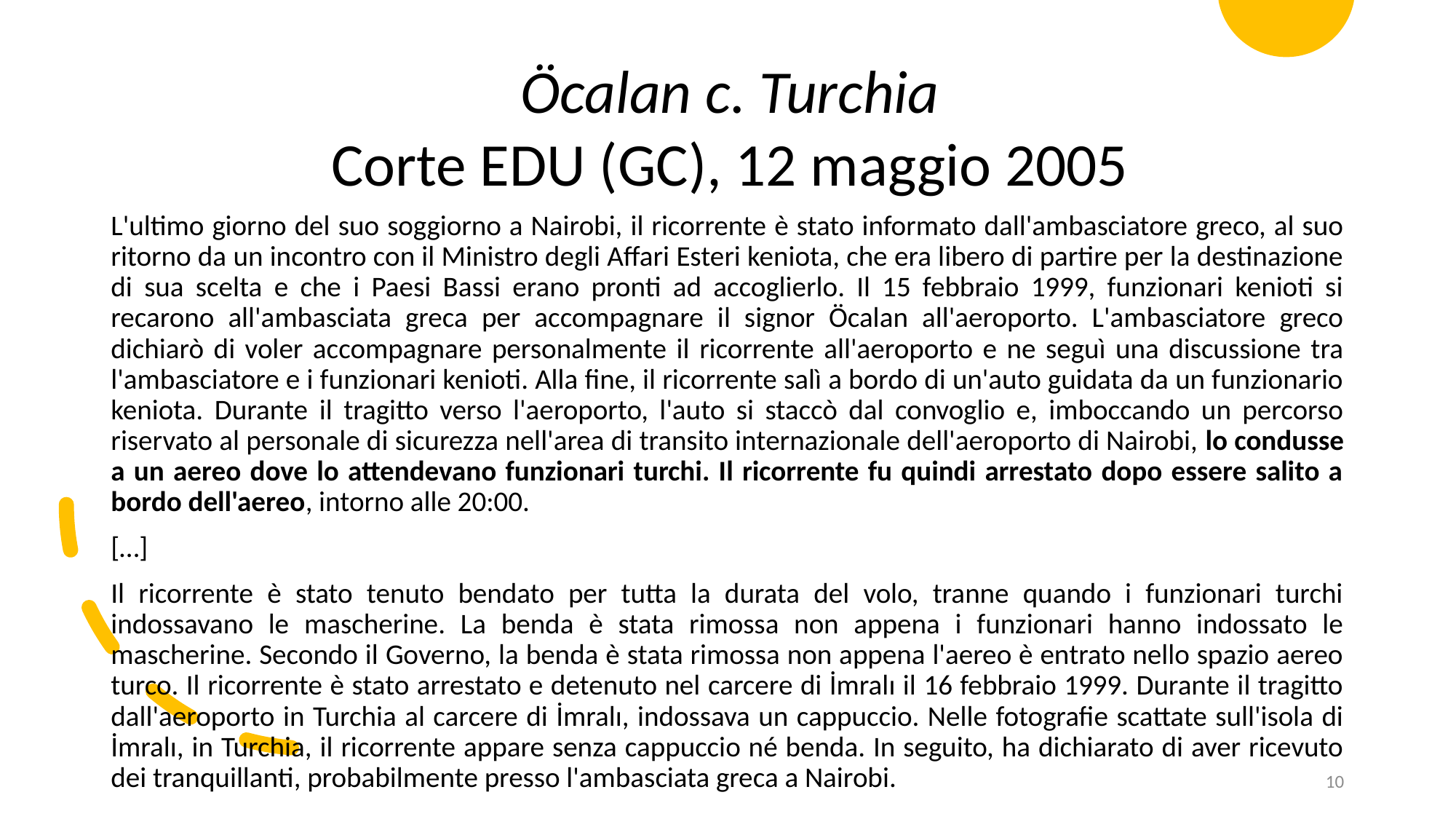

Öcalan c. Turchia
Corte EDU (GC), 12 maggio 2005
L'ultimo giorno del suo soggiorno a Nairobi, il ricorrente è stato informato dall'ambasciatore greco, al suo ritorno da un incontro con il Ministro degli Affari Esteri keniota, che era libero di partire per la destinazione di sua scelta e che i Paesi Bassi erano pronti ad accoglierlo. Il 15 febbraio 1999, funzionari kenioti si recarono all'ambasciata greca per accompagnare il signor Öcalan all'aeroporto. L'ambasciatore greco dichiarò di voler accompagnare personalmente il ricorrente all'aeroporto e ne seguì una discussione tra l'ambasciatore e i funzionari kenioti. Alla fine, il ricorrente salì a bordo di un'auto guidata da un funzionario keniota. Durante il tragitto verso l'aeroporto, l'auto si staccò dal convoglio e, imboccando un percorso riservato al personale di sicurezza nell'area di transito internazionale dell'aeroporto di Nairobi, lo condusse a un aereo dove lo attendevano funzionari turchi. Il ricorrente fu quindi arrestato dopo essere salito a bordo dell'aereo, intorno alle 20:00.
[…]
Il ricorrente è stato tenuto bendato per tutta la durata del volo, tranne quando i funzionari turchi indossavano le mascherine. La benda è stata rimossa non appena i funzionari hanno indossato le mascherine. Secondo il Governo, la benda è stata rimossa non appena l'aereo è entrato nello spazio aereo turco. Il ricorrente è stato arrestato e detenuto nel carcere di İmralı il 16 febbraio 1999. Durante il tragitto dall'aeroporto in Turchia al carcere di İmralı, indossava un cappuccio. Nelle fotografie scattate sull'isola di İmralı, in Turchia, il ricorrente appare senza cappuccio né benda. In seguito, ha dichiarato di aver ricevuto dei tranquillanti, probabilmente presso l'ambasciata greca a Nairobi.

10